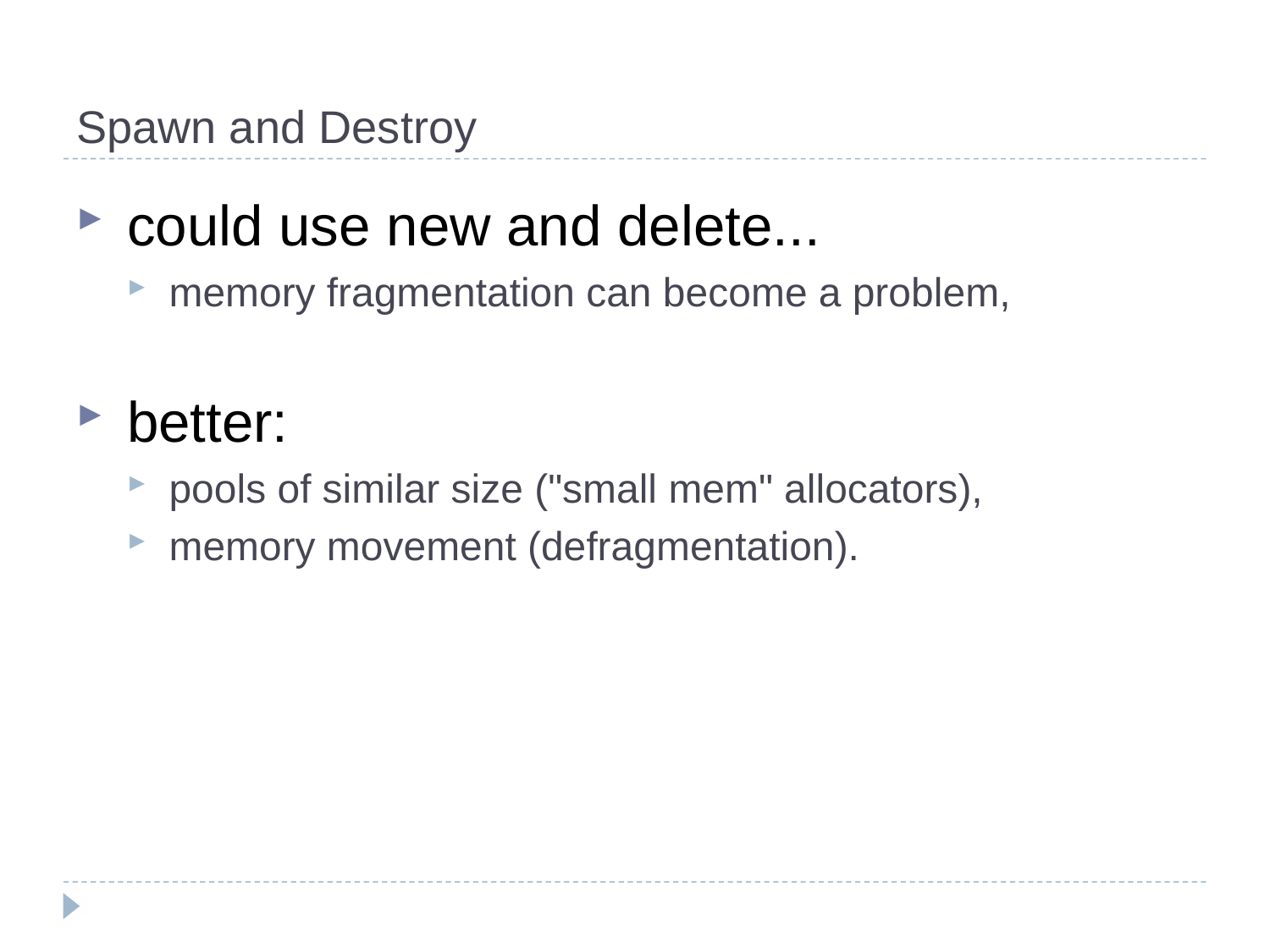

# Spawn and Destroy
could use new and delete...
memory fragmentation can become a problem,
better:
pools of similar size ("small mem" allocators),
memory movement (defragmentation).